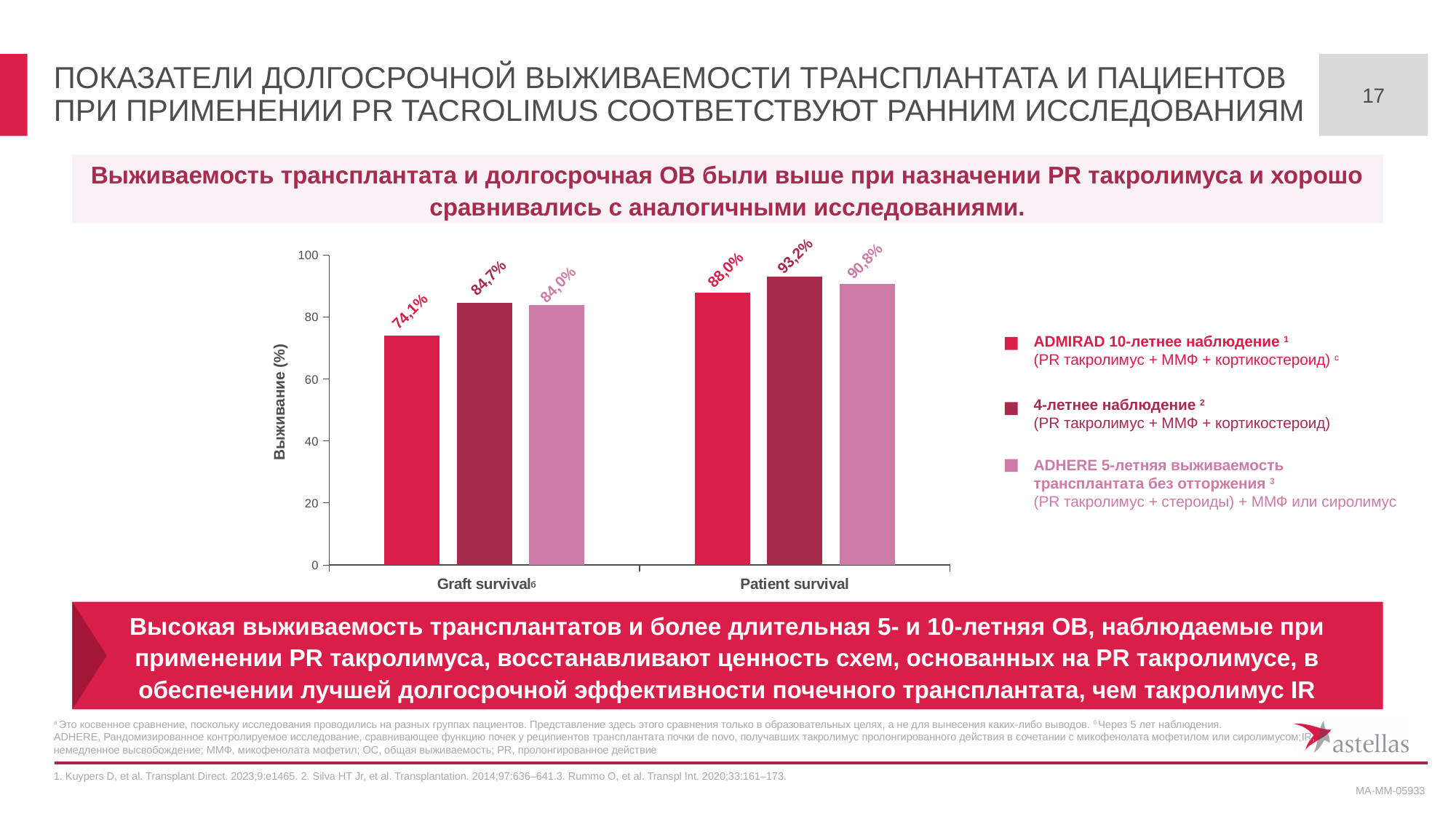

17
# ПОКАЗАТЕЛИ ДОЛГОСРОЧНОЙ ВЫЖИВАЕМОСТИ ТРАНСПЛАНТАТА И ПАЦИЕНТОВ ПРИ ПРИМЕНЕНИИ PR TACROLIMUS СООТВЕТСТВУЮТ РАННИМ ИССЛЕДОВАНИЯМ
Выживаемость трансплантата и долгосрочная ОВ были выше при назначении PR такролимуса и хорошо сравнивались с аналогичными исследованиями.
93,2%

### Chart

| Category | ADMIRAD 5-year follow-up | 4-year follow-up | ADHERE 5-year follow-up |
|---|---|---|---|
| Graft survival | 74.1 | 84.7 | 84.0 |
| Patient survival | 88.0 | 93.2 | 90.8 |
90,8%
88,0%
84,7%
84,0%
74,1%
Выживание (%)
б
ADMIRAD 10-летнее наблюдение 1
(PR такролимус + ММФ + кортикостероид) c

4-летнее наблюдение 2
(PR такролимус + ММФ + кортикостероид)

ADHERE 5-летняя выживаемость
трансплантата без отторжения 3
(PR такролимус + стероиды) + ММФ или сиролимус

Высокая выживаемость трансплантатов и более длительная 5- и 10-летняя ОВ, наблюдаемые при применении PR такролимуса, восстанавливают ценность схем, основанных на PR такролимусе, в обеспечении лучшей долгосрочной эффективности почечного трансплантата, чем такролимус IR

a Это косвенное сравнение, поскольку исследования проводились на разных группах пациентов. Представление здесь этого сравнения только в образовательных целях, а не для вынесения каких-либо выводов. б Через 5 лет наблюдения.
ADHERE, Рандомизированное контролируемое исследование, сравнивающее функцию почек у реципиентов трансплантата почки de novo, получавших такролимус пролонгированного действия в сочетании с микофенолата мофетилом или сиролимусом;IR, немедленное высвобождение; ММФ, микофенолата мофетил; ОС, общая выживаемость; PR, пролонгированное действие
1. Kuypers D, et al. Transplant Direct. 2023;9:e1465. 2. Silva HT Jr, et al. Transplantation. 2014;97:636–641.3. Rummo O, et al. Transpl Int. 2020;33:161–173.